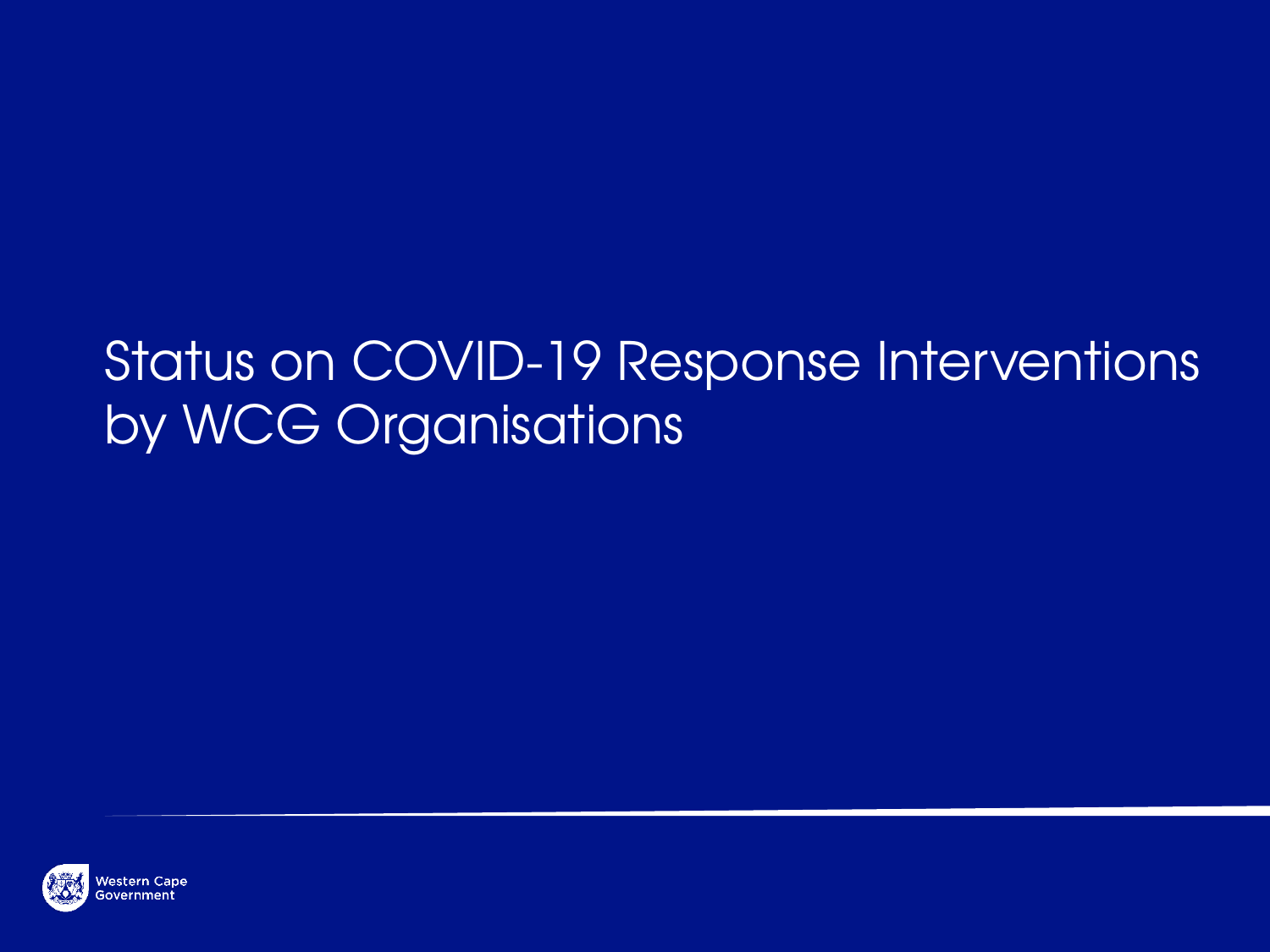

Status on COVID-19 Response Interventions by WCG Organisations